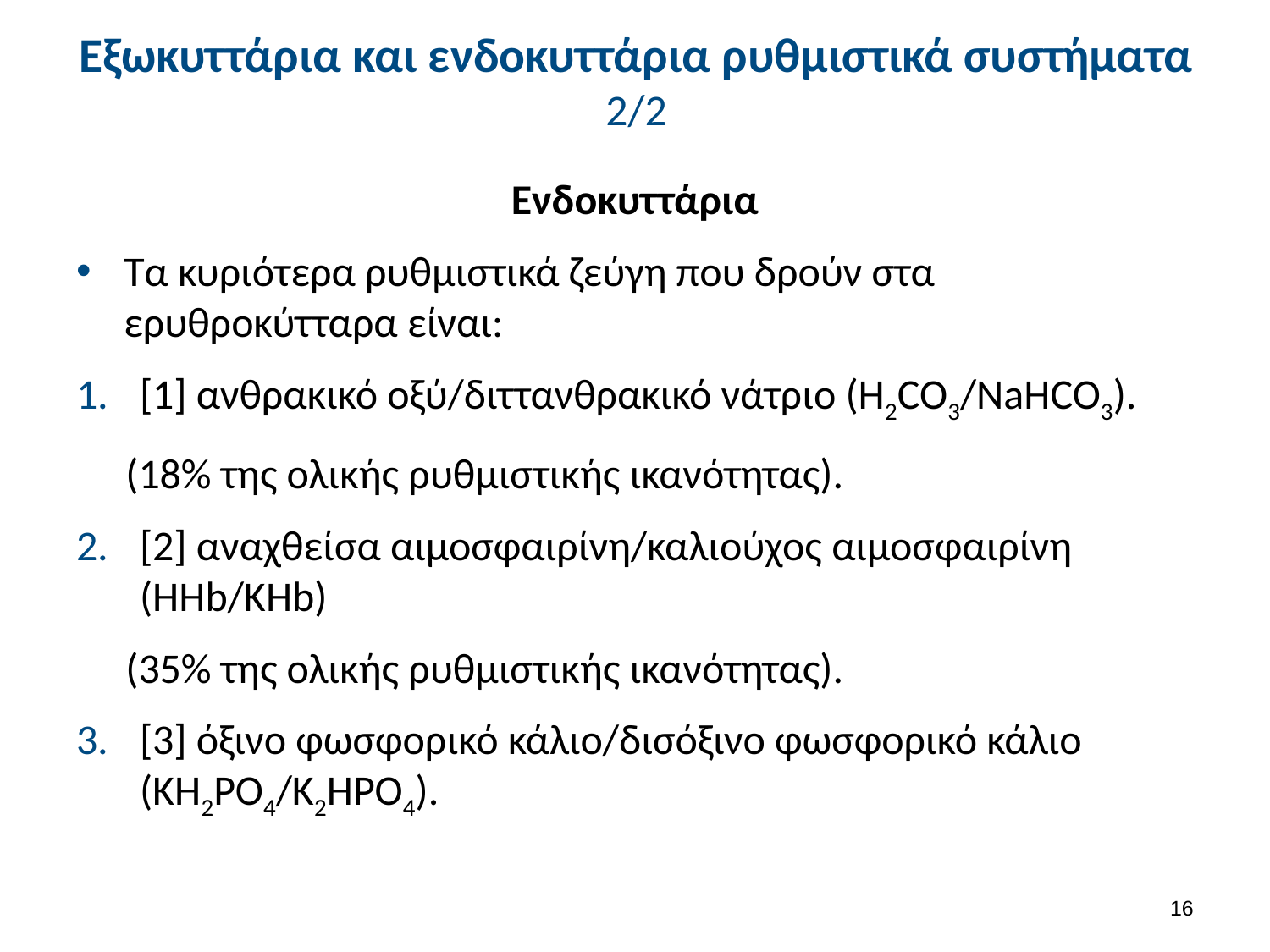

# Εξωκυττάρια και ενδοκυττάρια ρυθμιστικά συστήματα 2/2
Ενδοκυττάρια
Τα κυριότερα ρυθμιστικά ζεύγη που δρούν στα ερυθροκύτταρα είναι:
[1] ανθρακικό οξύ/διττανθρακικό νάτριο (Η2CO3/NaHCO3).
(18% της ολικής ρυθμιστικής ικανότητας).
[2] αναχθείσα αιμοσφαιρίνη/καλιούχος αιμοσφαιρίνη (ΗΗb/KHb)
(35% της ολικής ρυθμιστικής ικανότητας).
[3] όξινο φωσφορικό κάλιο/δισόξινο φωσφορικό κάλιο (ΚΗ2PO4/K2HPO4).

16